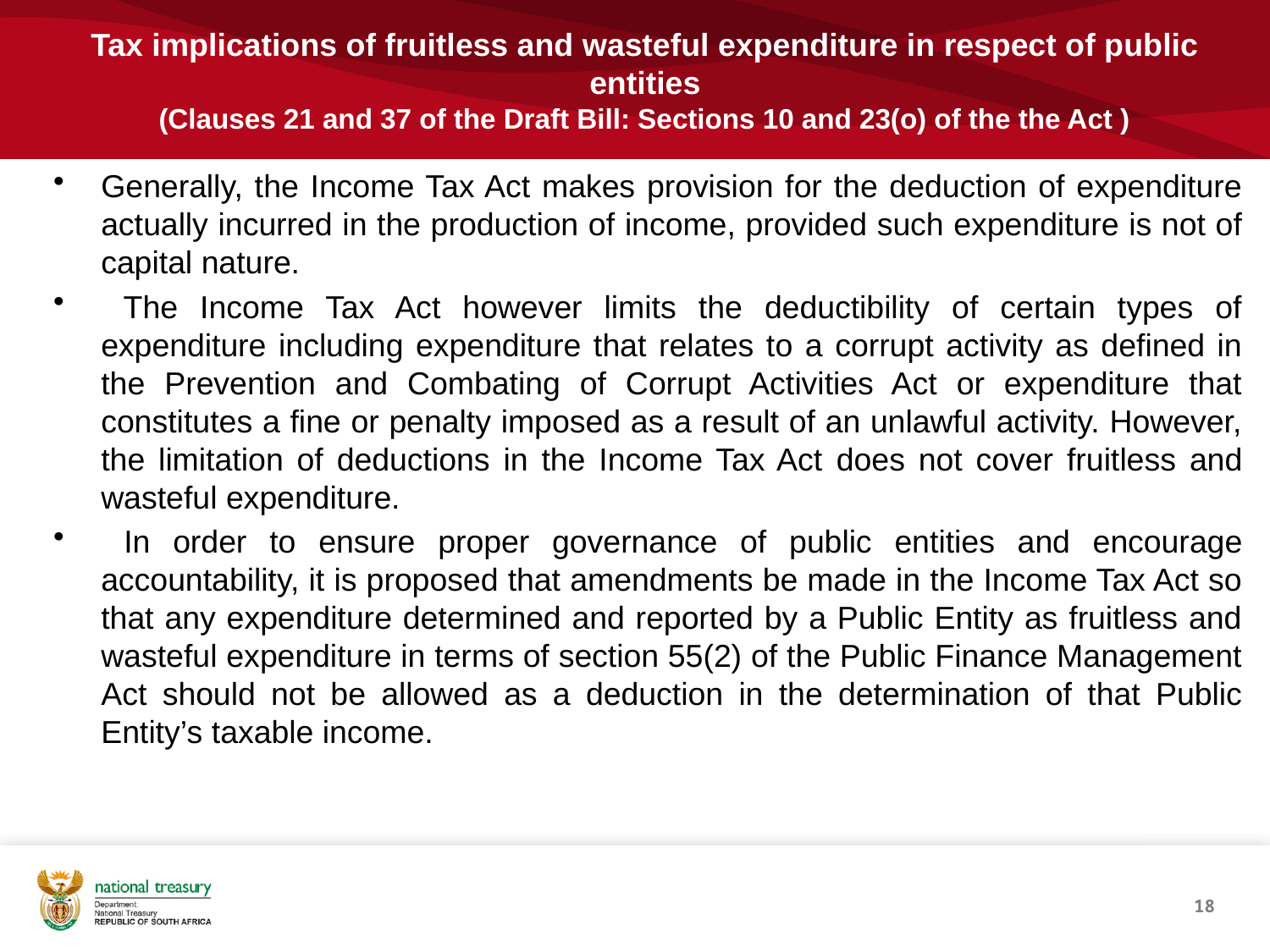

# Tax implications of fruitless and wasteful expenditure in respect of public entities (Clauses 21 and 37 of the Draft Bill: Sections 10 and 23(o) of the the Act )
Generally, the Income Tax Act makes provision for the deduction of expenditure actually incurred in the production of income, provided such expenditure is not of capital nature.
 The Income Tax Act however limits the deductibility of certain types of expenditure including expenditure that relates to a corrupt activity as defined in the Prevention and Combating of Corrupt Activities Act or expenditure that constitutes a fine or penalty imposed as a result of an unlawful activity. However, the limitation of deductions in the Income Tax Act does not cover fruitless and wasteful expenditure.
 In order to ensure proper governance of public entities and encourage accountability, it is proposed that amendments be made in the Income Tax Act so that any expenditure determined and reported by a Public Entity as fruitless and wasteful expenditure in terms of section 55(2) of the Public Finance Management Act should not be allowed as a deduction in the determination of that Public Entity’s taxable income.

18